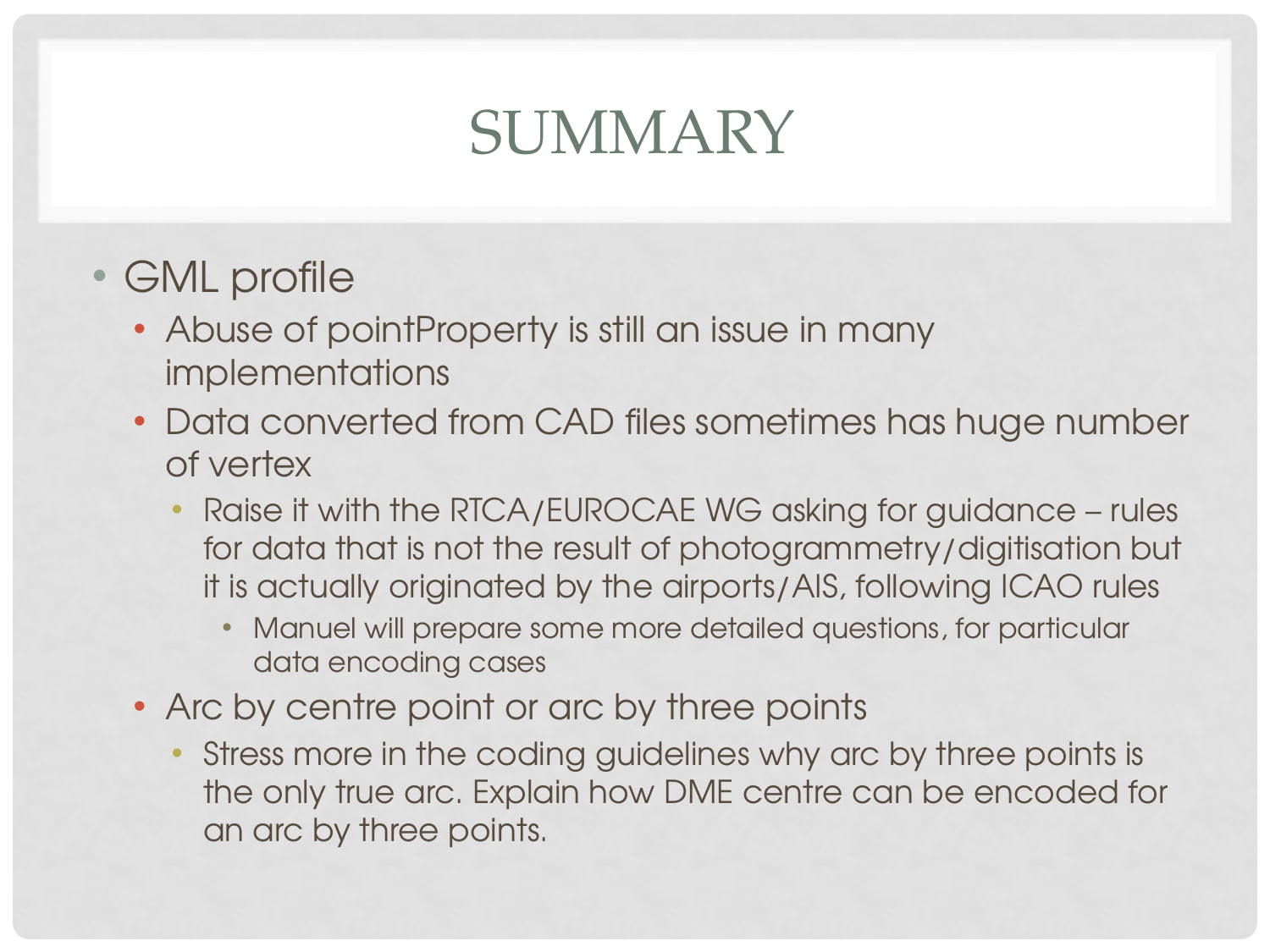

# Summary
GML profile
Abuse of pointProperty is still an issue in many implementations
Data converted from CAD files sometimes has huge number of vertex
Raise it with the RTCA/EUROCAE WG asking for guidance – rules for data that is not the result of photogrammetry/digitisation but it is actually originated by the airports/AIS, following ICAO rules
Manuel will prepare some more detailed questions, for particular data encoding cases
Arc by centre point or arc by three points
Stress more in the coding guidelines why arc by three points is the only true arc. Explain how DME centre can be encoded for an arc by three points.